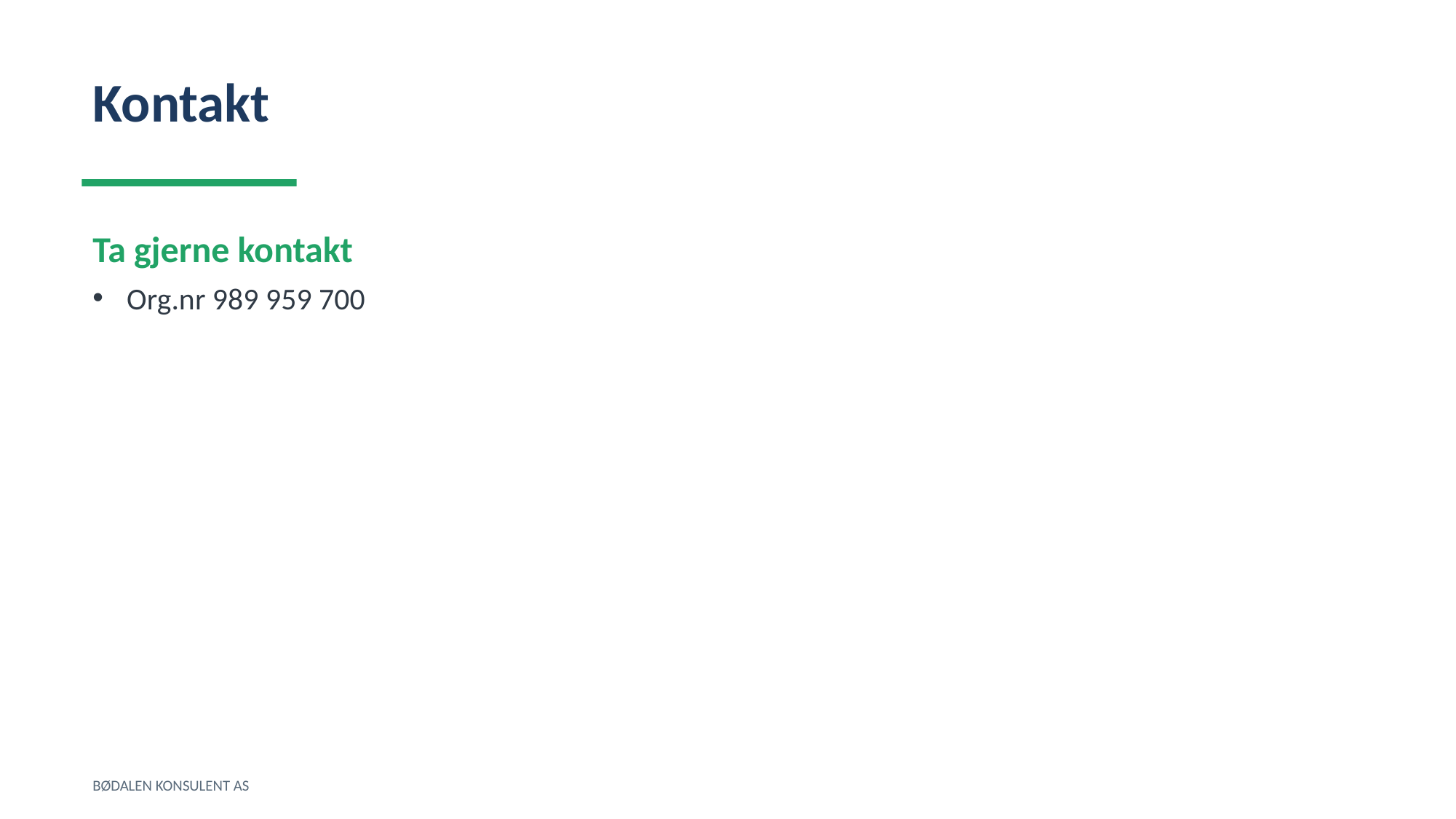

Kontakt

Ta gjerne kontakt
Org.nr 989 959 700
BØDALEN KONSULENT AS